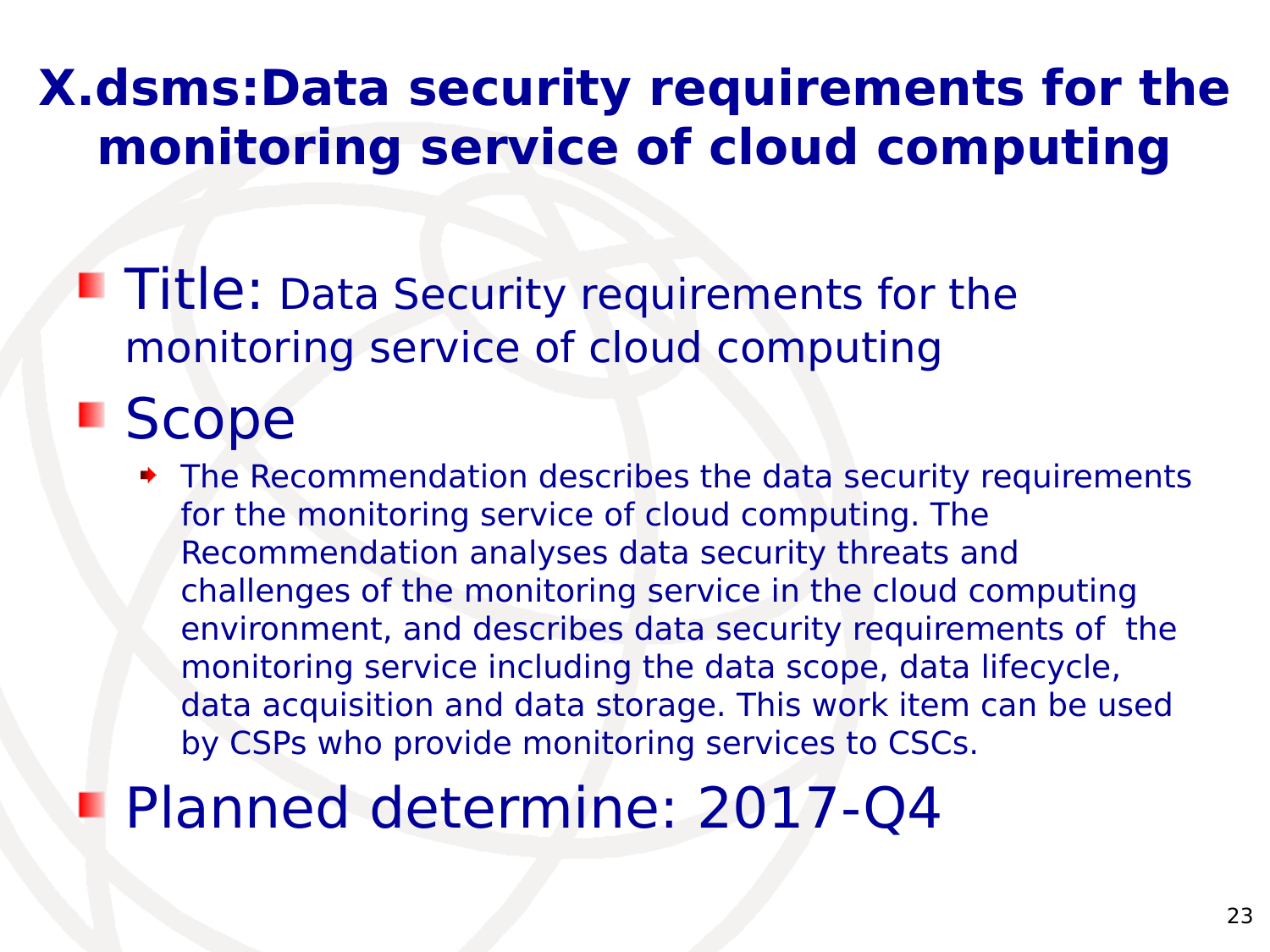

# X.dsms:Data security requirements for the monitoring service of cloud computing
Title: Data Security requirements for the monitoring service of cloud computing
Scope
The Recommendation describes the data security requirements for the monitoring service of cloud computing. The Recommendation analyses data security threats and challenges of the monitoring service in the cloud computing environment, and describes data security requirements of  the monitoring service including the data scope, data lifecycle, data acquisition and data storage. This work item can be used by CSPs who provide monitoring services to CSCs.
Planned determine: 2017-Q4

23